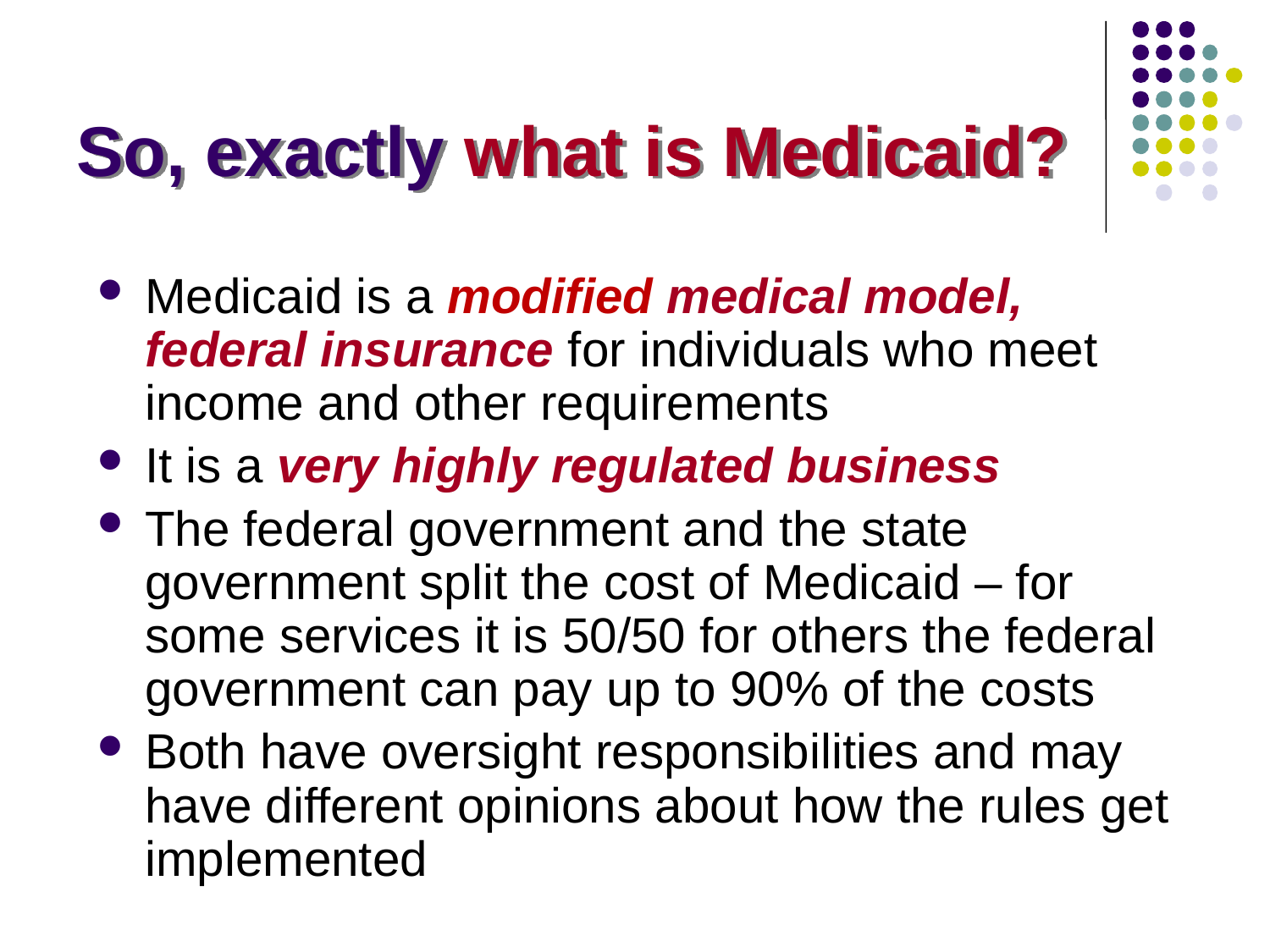

# So, exactly what is Medicaid?
Medicaid is a modified medical model, federal insurance for individuals who meet income and other requirements
It is a very highly regulated business
The federal government and the state government split the cost of Medicaid – for some services it is 50/50 for others the federal government can pay up to 90% of the costs
Both have oversight responsibilities and may have different opinions about how the rules get implemented